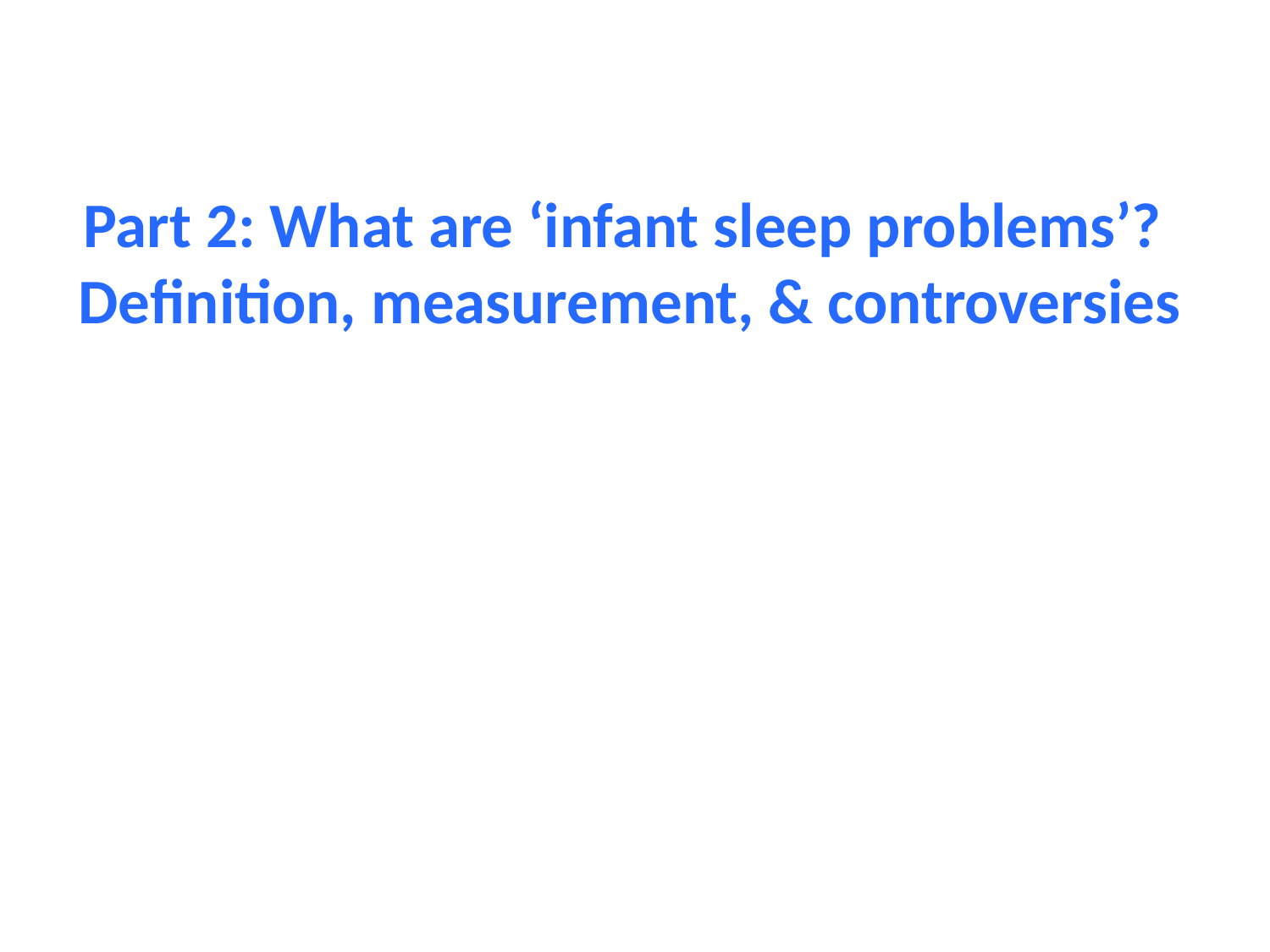

# PARTS OF THIS TALK

Part 2: What are ‘infant sleep problems’?  Definition, measurement, & controversies